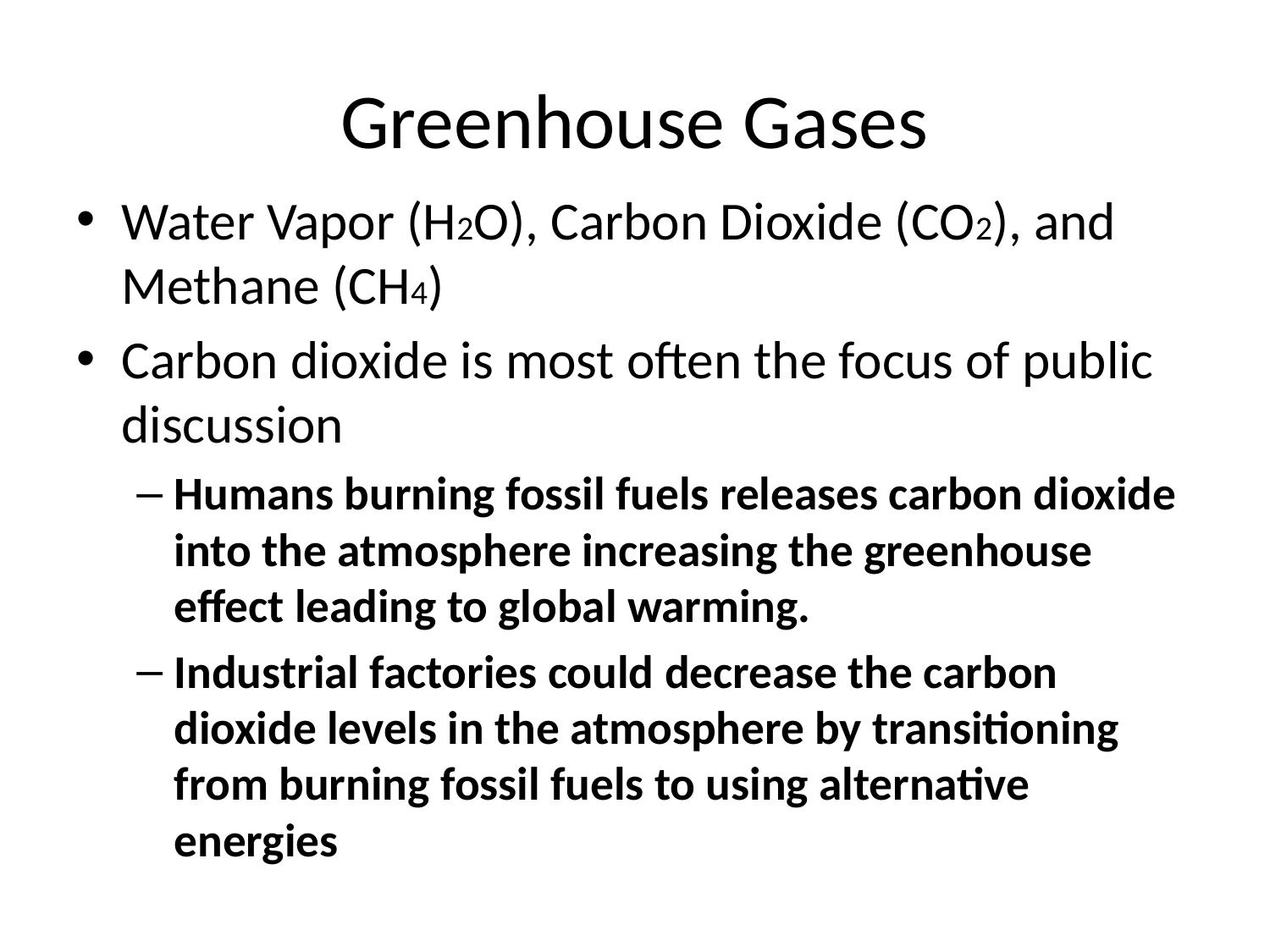

# Greenhouse Gases
Water Vapor (H2O), Carbon Dioxide (CO2), and  Methane (CH4)
Carbon dioxide is most often the focus of public discussion
Humans burning fossil fuels releases carbon dioxide into the atmosphere increasing the greenhouse effect leading to global warming.
Industrial factories could decrease the carbon dioxide levels in the atmosphere by transitioning from burning fossil fuels to using alternative energies